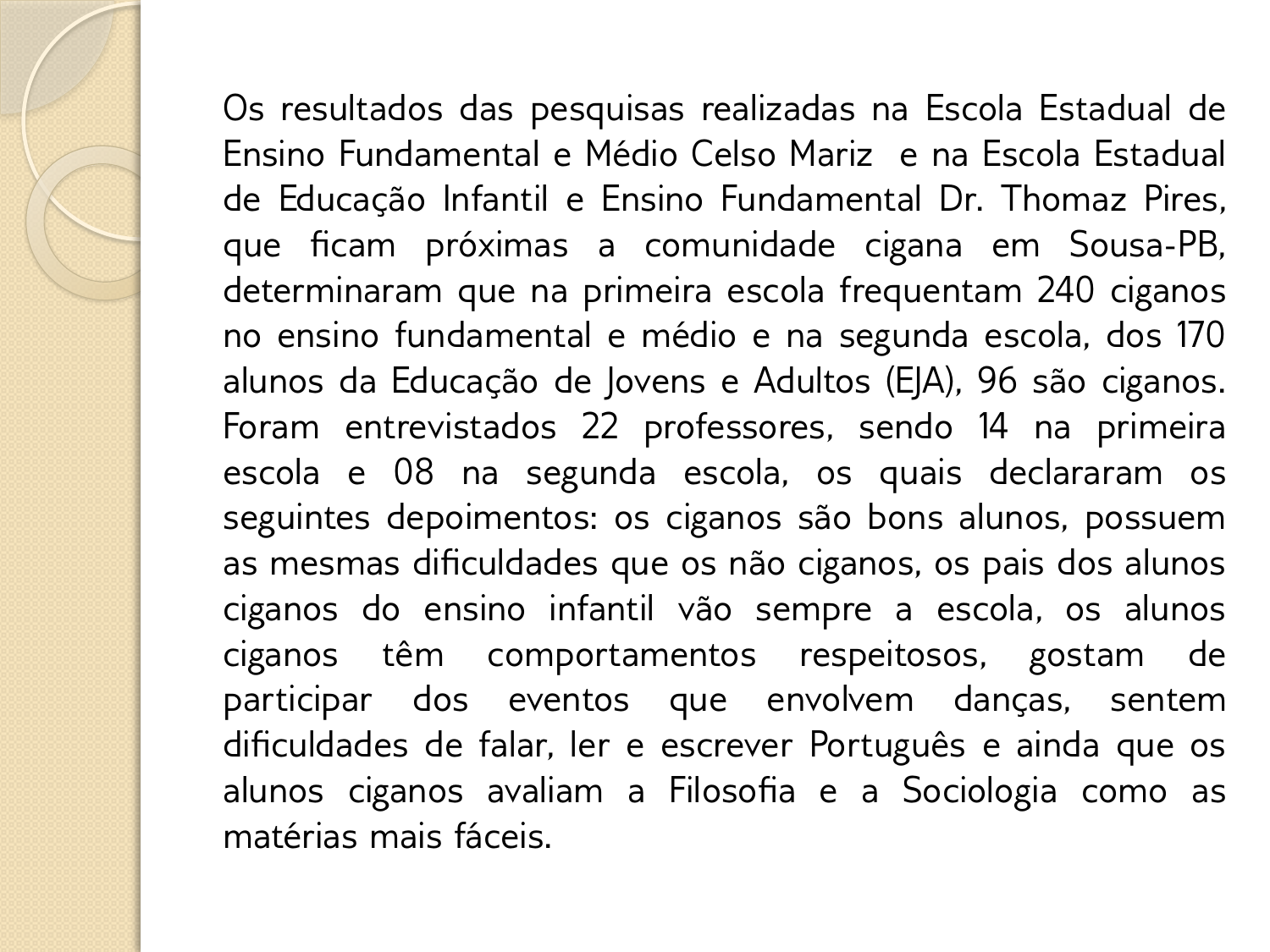

Os resultados das pesquisas realizadas na Escola Estadual de Ensino Fundamental e Médio Celso Mariz  e na Escola Estadual de Educação Infantil e Ensino Fundamental Dr. Thomaz Pires, que ficam próximas a comunidade cigana em Sousa-PB, determinaram que na primeira escola frequentam 240 ciganos no ensino fundamental e médio e na segunda escola, dos 170 alunos da Educação de Jovens e Adultos (EJA), 96 são ciganos. Foram entrevistados 22 professores, sendo 14 na primeira escola e 08 na segunda escola, os quais declararam os seguintes depoimentos: os ciganos são bons alunos, possuem as mesmas dificuldades que os não ciganos, os pais dos alunos ciganos do ensino infantil vão sempre a escola, os alunos ciganos têm comportamentos respeitosos, gostam de participar dos eventos que envolvem danças, sentem dificuldades de falar, ler e escrever Português e ainda que os alunos ciganos avaliam a Filosofia e a Sociologia como as matérias mais fáceis.